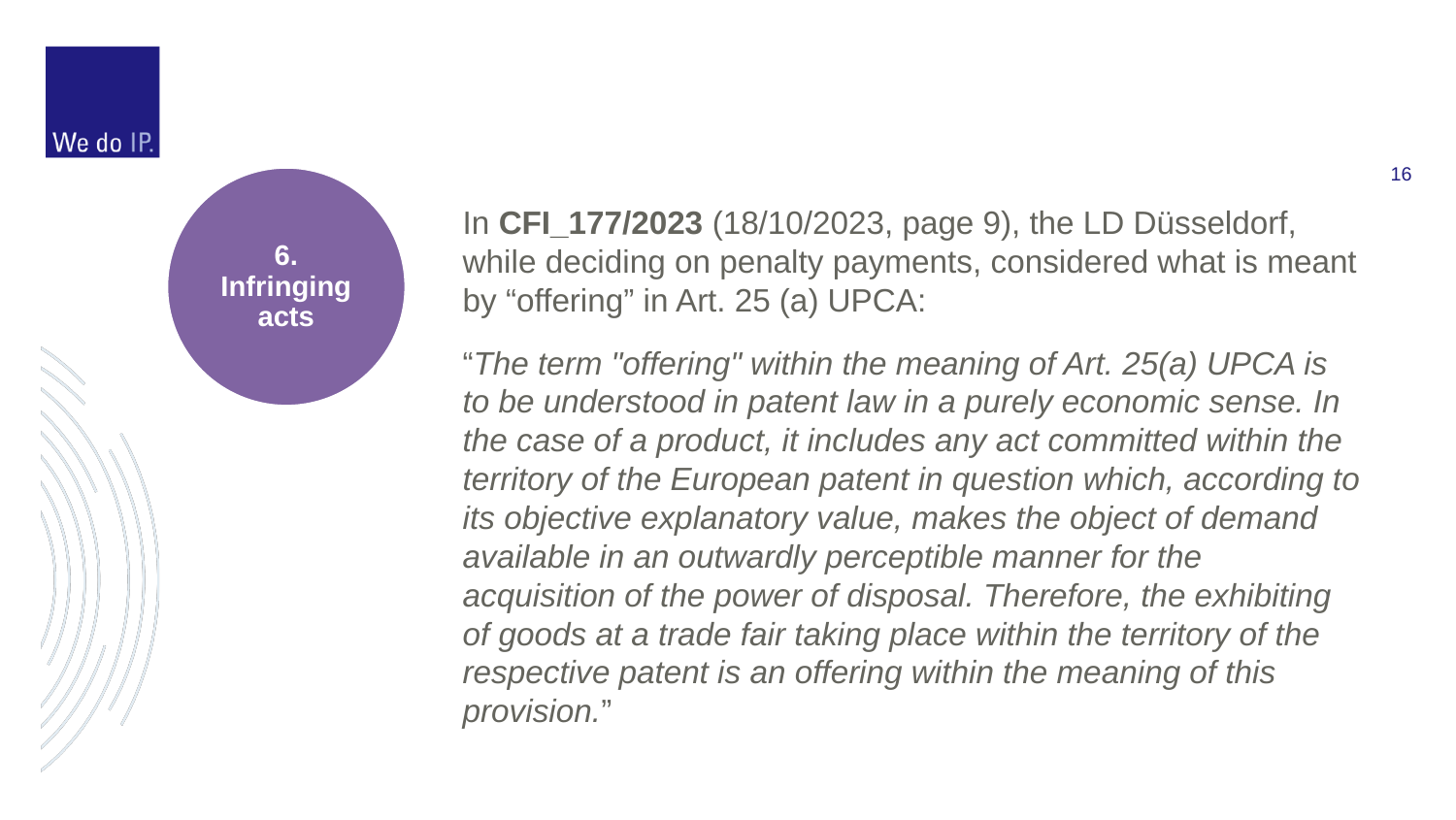

6.
Infringing acts

In CFI_177/2023 (18/10/2023, page 9), the LD Düsseldorf, while deciding on penalty payments, considered what is meant by “offering” in Art. 25 (a) UPCA:
“The term "offering" within the meaning of Art. 25(a) UPCA is to be understood in patent law in a purely economic sense. In the case of a product, it includes any act committed within the territory of the European patent in question which, according to its objective explanatory value, makes the object of demand available in an outwardly perceptible manner for the acquisition of the power of disposal. Therefore, the exhibiting of goods at a trade fair taking place within the territory of the respective patent is an offering within the meaning of this provision.”